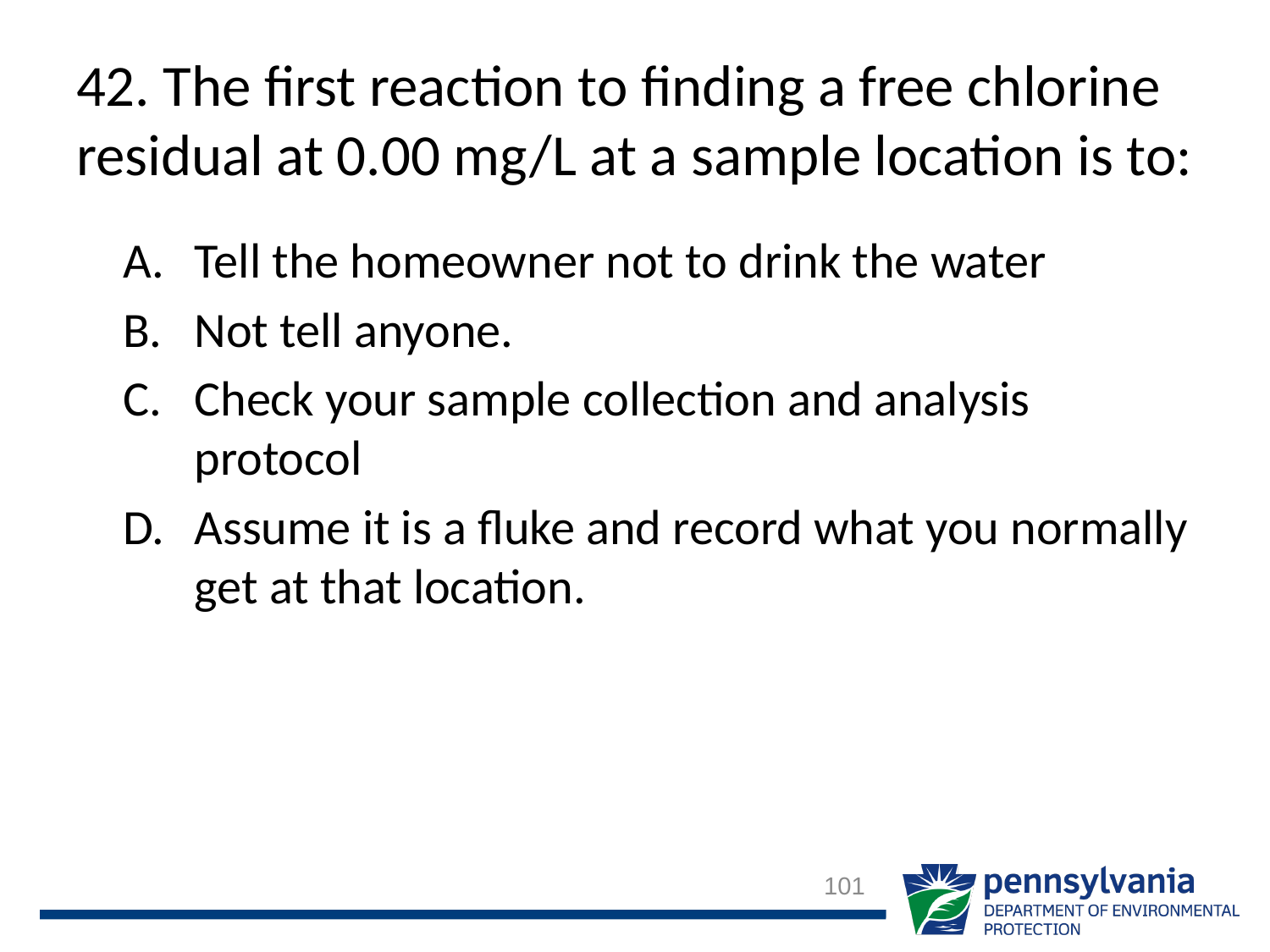

# 42. The first reaction to finding a free chlorine residual at 0.00 mg/L at a sample location is to:
Tell the homeowner not to drink the water
Not tell anyone.
Check your sample collection and analysis protocol
Assume it is a fluke and record what you normally get at that location.

101